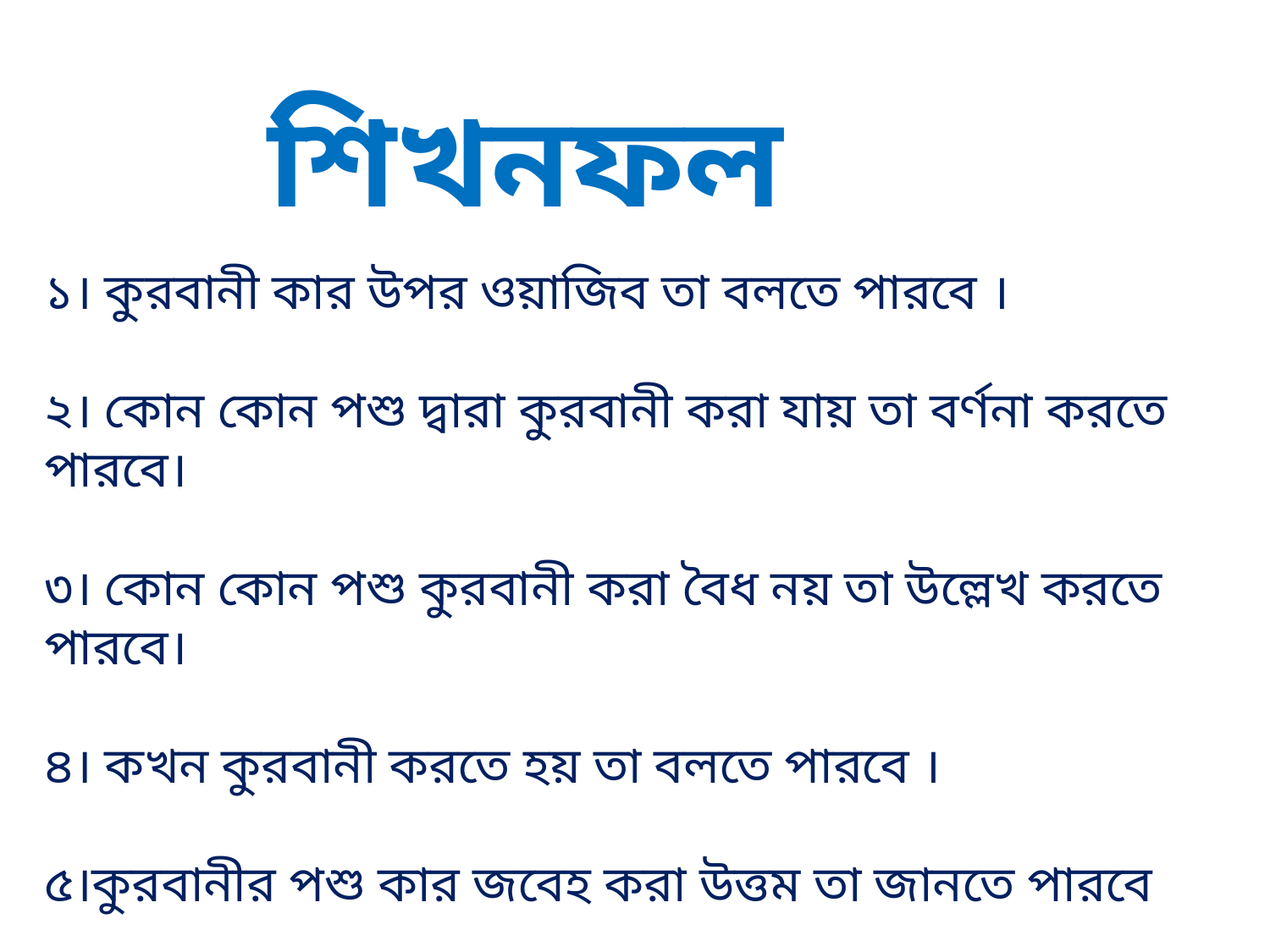

শিখনফল
১। কুরবানী কার উপর ওয়াজিব তা বলতে পারবে ।

২। কোন কোন পশু দ্বারা কুরবানী করা যায় তা বর্ণনা করতে পারবে।

৩। কোন কোন পশু কুরবানী করা বৈধ নয় তা উল্লেখ করতে পারবে।

৪। কখন কুরবানী করতে হয় তা বলতে পারবে ।

৫।কুরবানীর পশু কার জবেহ করা উত্তম তা জানতে পারবে